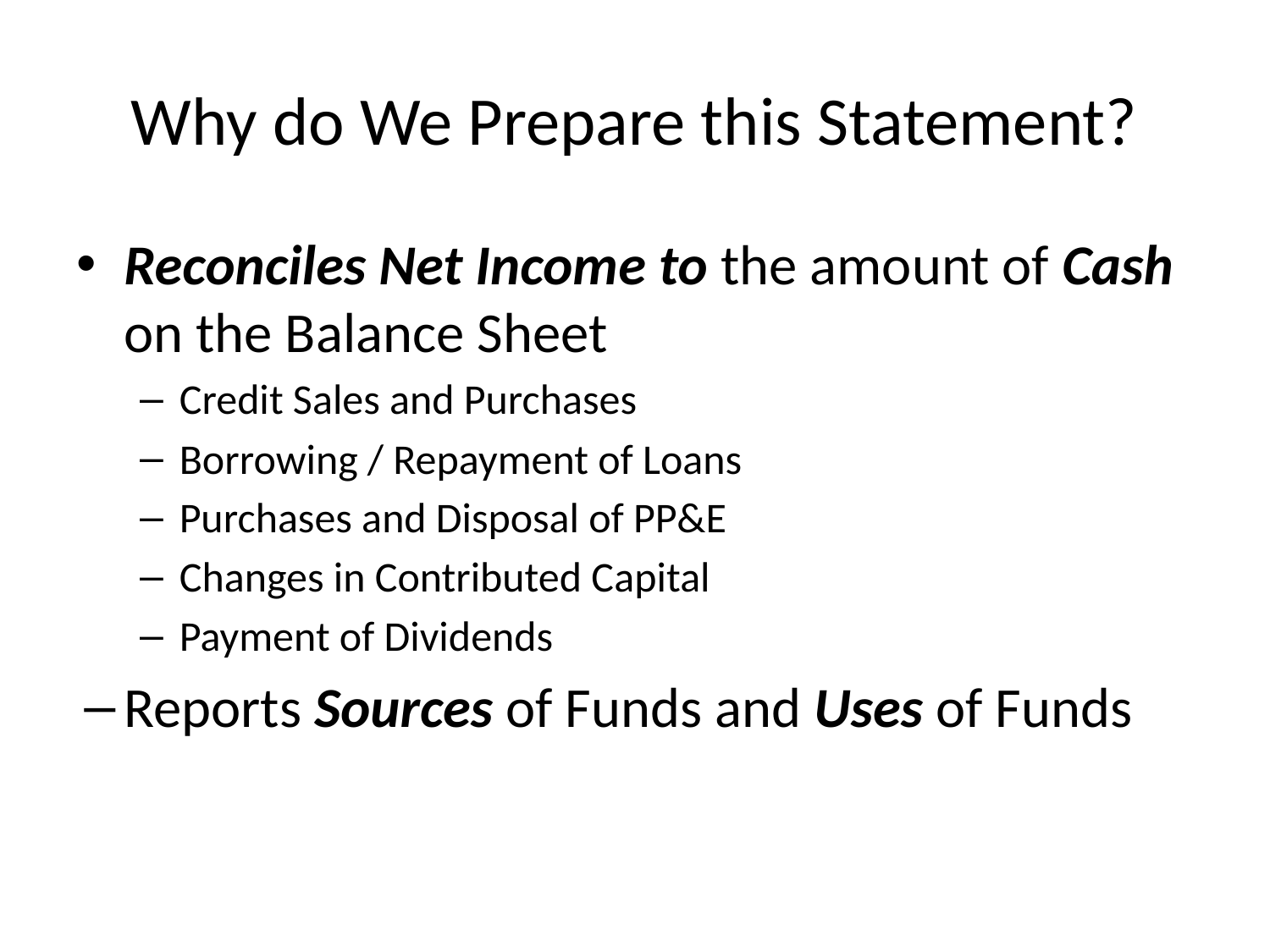

# Why do We Prepare this Statement?
Reconciles Net Income to the amount of Cash on the Balance Sheet
Credit Sales and Purchases
Borrowing / Repayment of Loans
Purchases and Disposal of PP&E
Changes in Contributed Capital
Payment of Dividends
Reports Sources of Funds and Uses of Funds